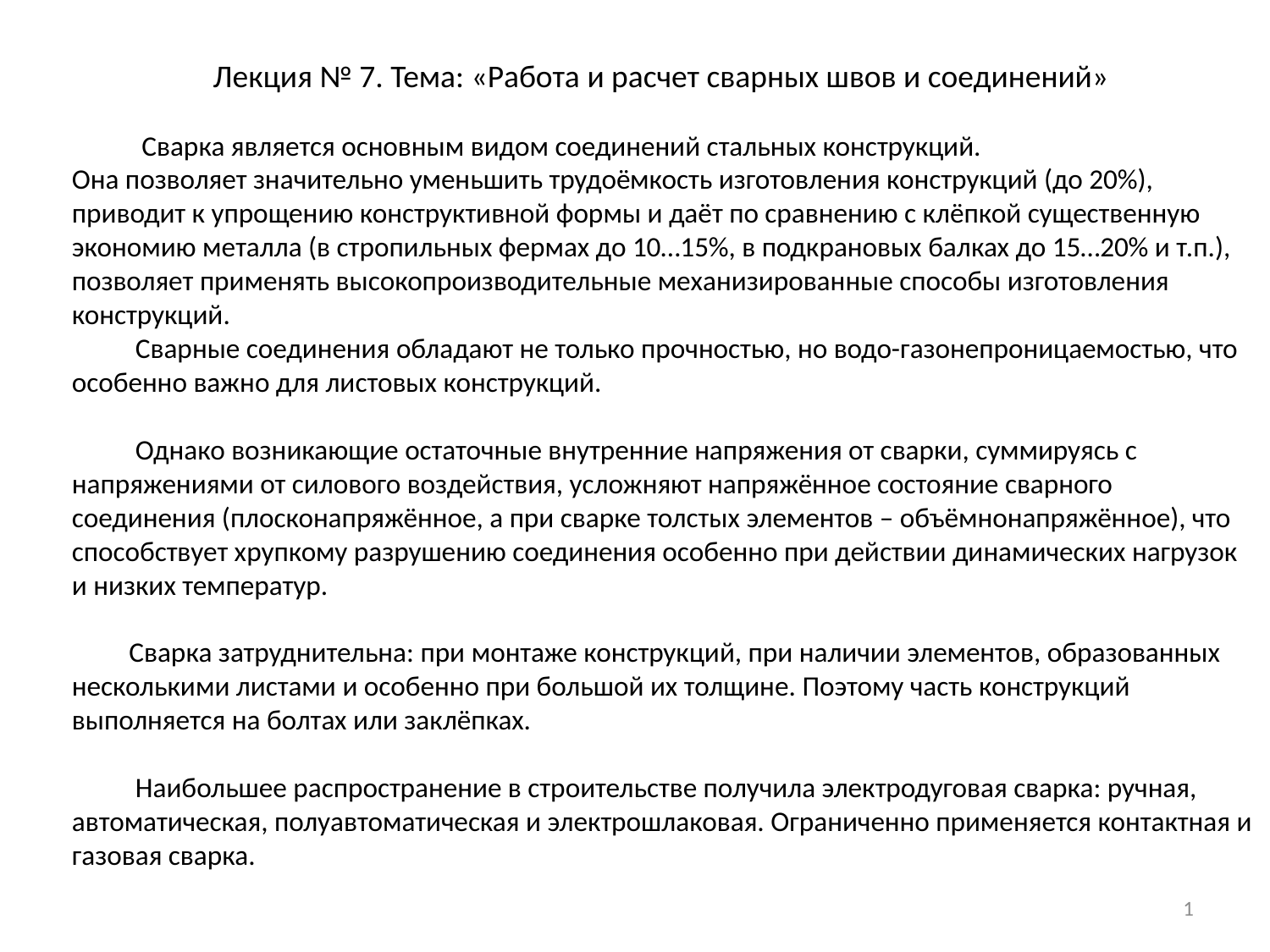

Лекция № 7. Тема: «Работа и расчет сварных швов и соединений»

           Сварка является основным видом соединений стальных конструкций.
Она позволяет значительно уменьшить трудоёмкость изготовления конструкций (до 20%), приводит к упрощению конструктивной формы и даёт по сравнению с клёпкой существенную экономию металла (в стропильных фермах до 10…15%, в подкрановых балках до 15…20% и т.п.), позволяет применять высокопроизводительные механизированные способы изготовления конструкций.
          Сварные соединения обладают не только прочностью, но водо-газонепроницаемостью, что
особенно важно для листовых конструкций.

          Однако возникающие остаточные внутренние напряжения от сварки, суммируясь с
напряжениями от силового воздействия, усложняют напряжённое состояние сварного соединения (плосконапряжённое, а при сварке толстых элементов – объёмнонапряжённое), что способствует хрупкому разрушению соединения особенно при действии динамических нагрузок и низких температур.

         Сварка затруднительна: при монтаже конструкций, при наличии элементов, образованных
несколькими листами и особенно при большой их толщине. Поэтому часть конструкций
выполняется на болтах или заклёпках.

          Наибольшее распространение в строительстве получила электродуговая сварка: ручная,
автоматическая, полуавтоматическая и электрошлаковая. Ограниченно применяется контактная и газовая сварка.
1